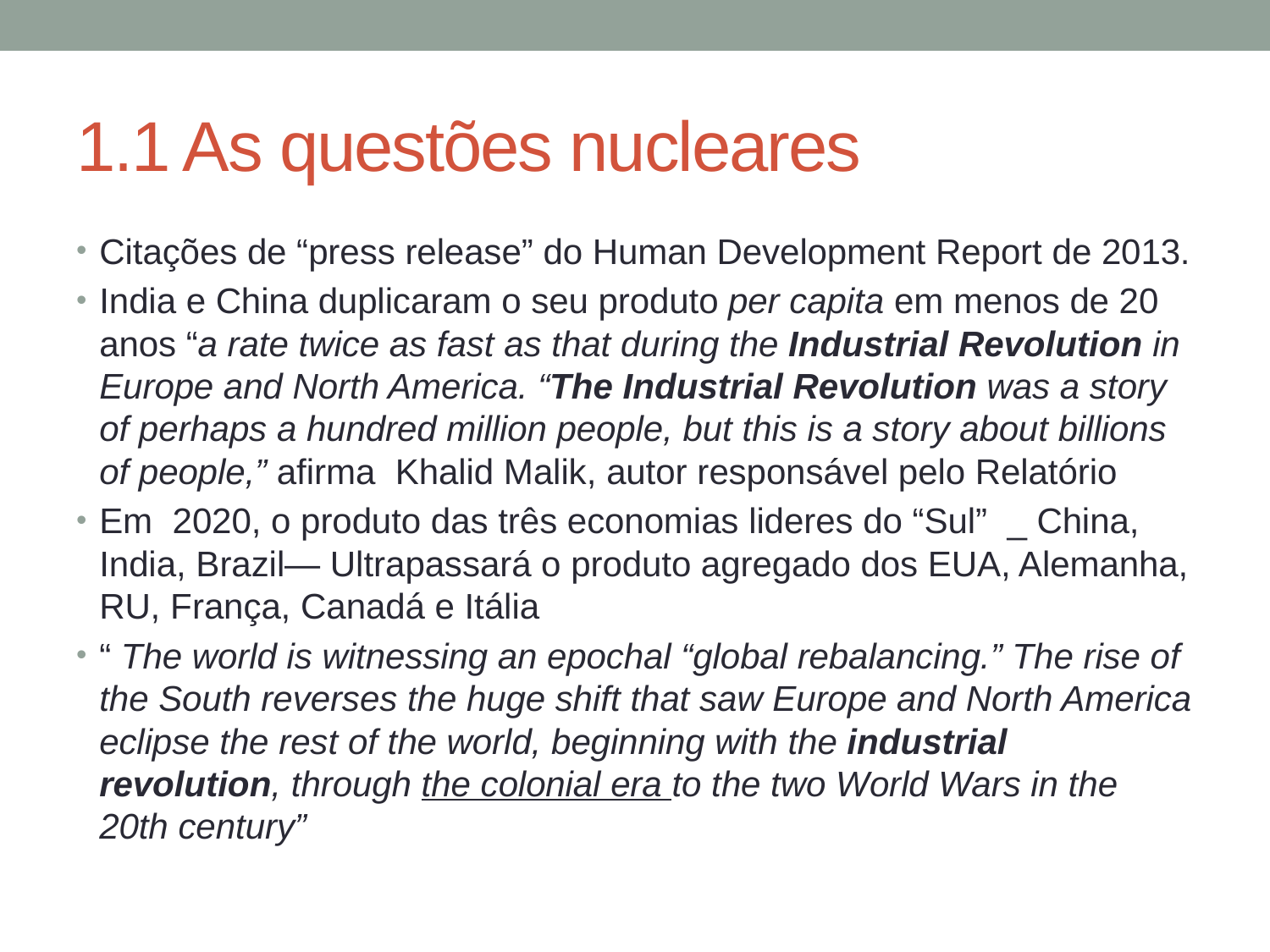

# 1.1 As questões nucleares
Citações de “press release” do Human Development Report de 2013.
India e China duplicaram o seu produto per capita em menos de 20 anos “a rate twice as fast as that during the Industrial Revolution in Europe and North America. “The Industrial Revolution was a story of perhaps a hundred million people, but this is a story about billions of people,” afirma  Khalid Malik, autor responsável pelo Relatório
Em  2020, o produto das três economias lideres do “Sul”  _ China, India, Brazil— Ultrapassará o produto agregado dos EUA, Alemanha, RU, França, Canadá e Itália
“ The world is witnessing an epochal “global rebalancing.” The rise of the South reverses the huge shift that saw Europe and North America eclipse the rest of the world, beginning with the industrial revolution, through the colonial era to the two World Wars in the 20th century”